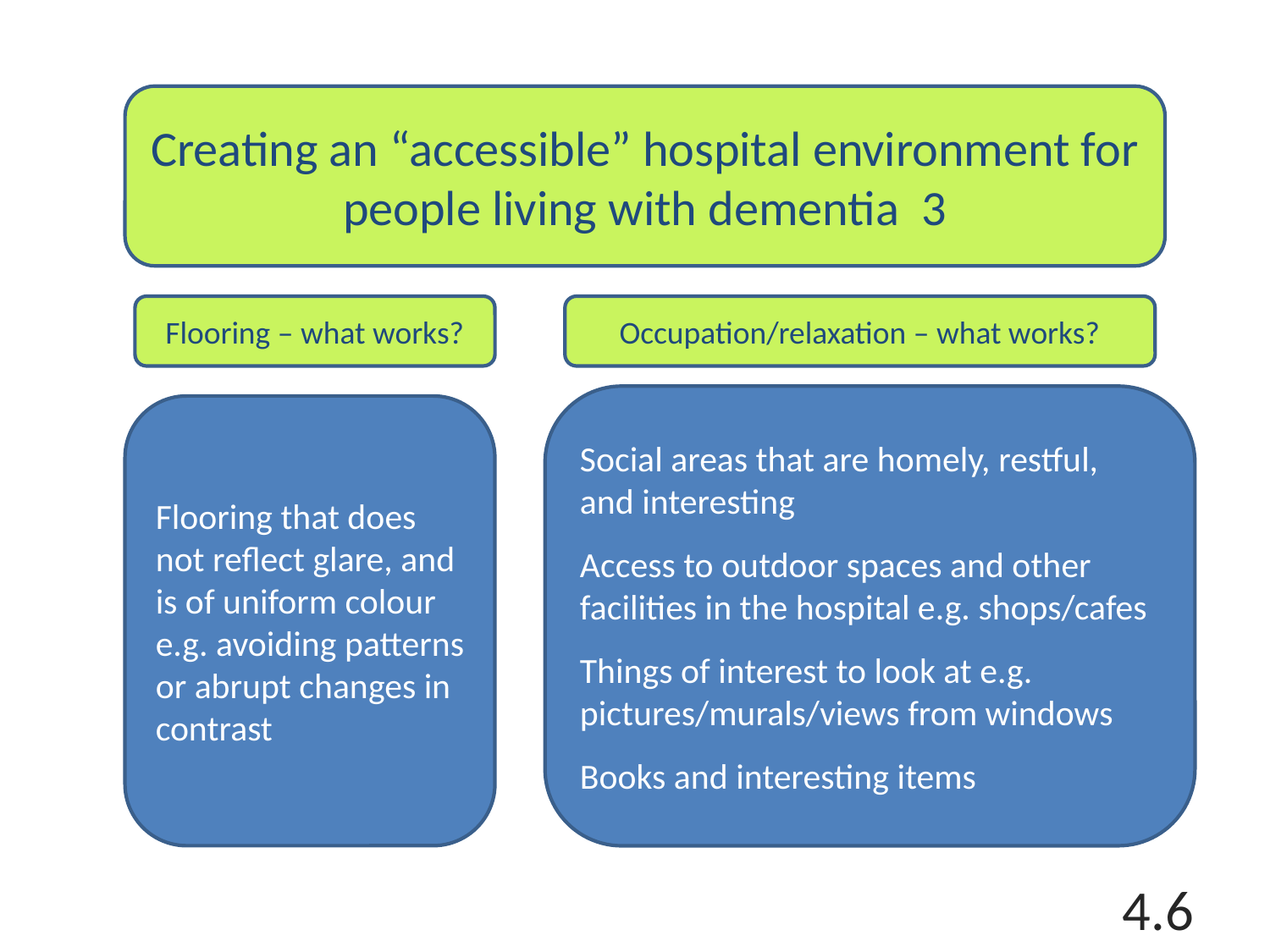

Creating an “accessible” hospital environment for people living with dementia  3
Flooring – what works?
Occupation/relaxation – what works?
Social areas that are homely, restful, and interesting
Access to outdoor spaces and other facilities in the hospital e.g. shops/cafes
Things of interest to look at e.g. pictures/murals/views from windows
Books and interesting items
Flooring that does not reflect glare, and is of uniform colour e.g. avoiding patterns or abrupt changes in contrast
4.6